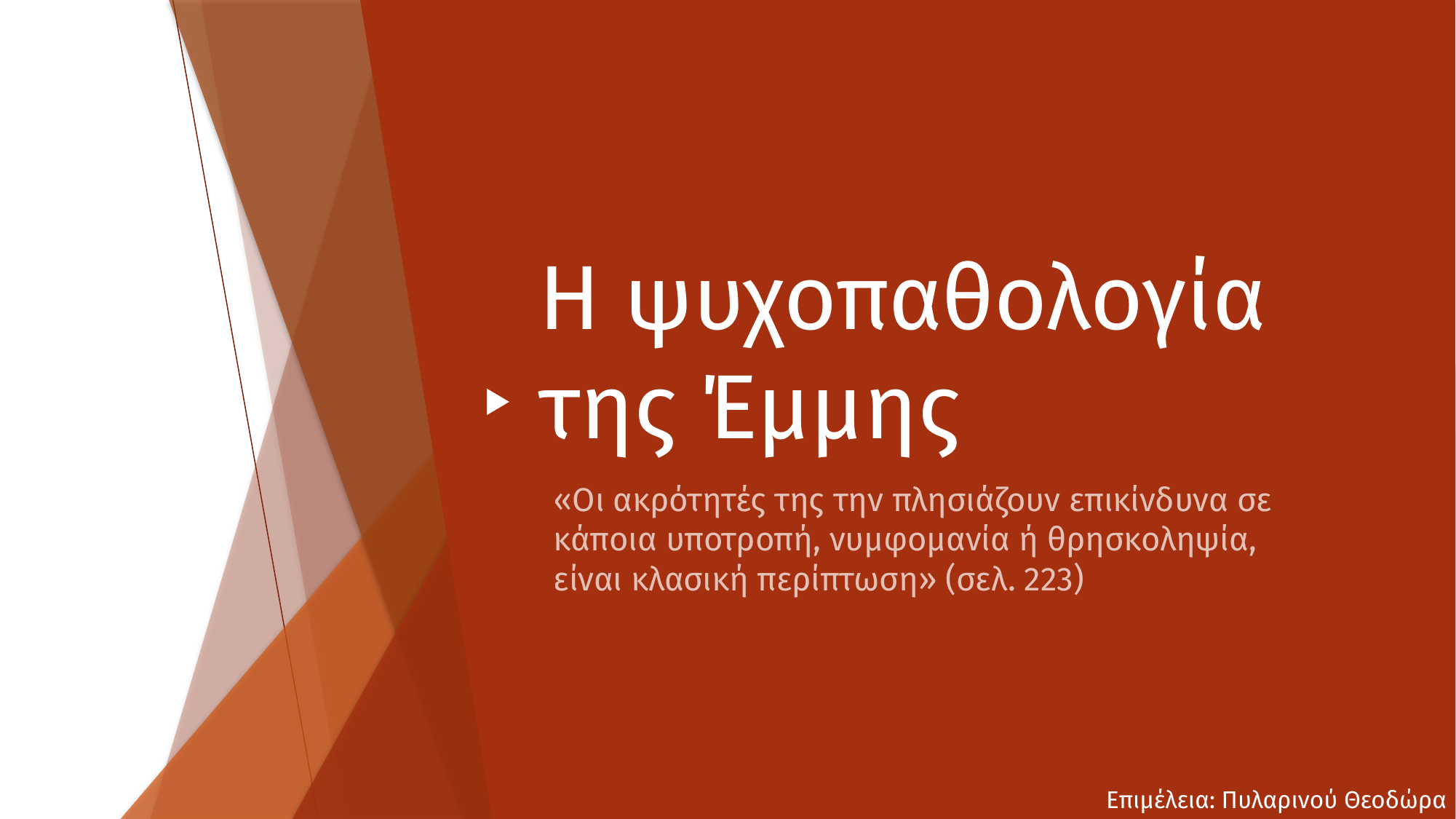

# Η ψυχοπαθολογία της Έμμης

«Οι ακρότητές της την πλησιάζουν επικίνδυνα σε κάποια υποτροπή, νυμφομανία ή θρησκοληψία, είναι κλασική περίπτωση» (σελ. 223)
Επιμέλεια: Πυλαρινού Θεοδώρα